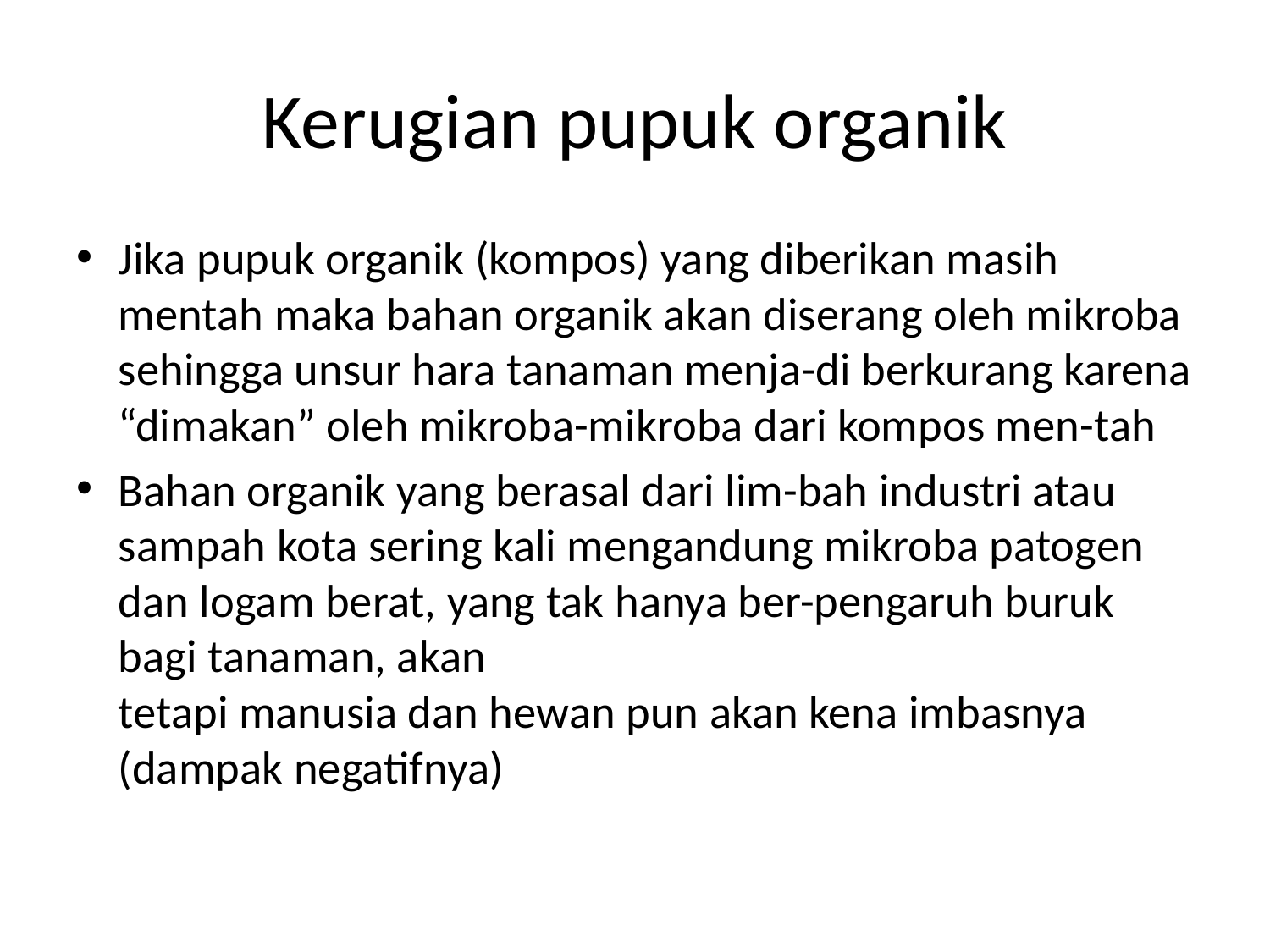

# Kerugian pupuk organik
Jika pupuk organik (kompos) yang diberikan masih mentah maka bahan organik akan diserang oleh mikroba sehingga unsur hara tanaman menja-di berkurang karena “dimakan” oleh mikroba-mikroba dari kompos men-tah
Bahan organik yang berasal dari lim-bah industri atau sampah kota sering kali mengandung mikroba patogen dan logam berat, yang tak hanya ber-pengaruh buruk bagi tanaman, akan
tetapi manusia dan hewan pun akan kena imbasnya (dampak negatifnya)